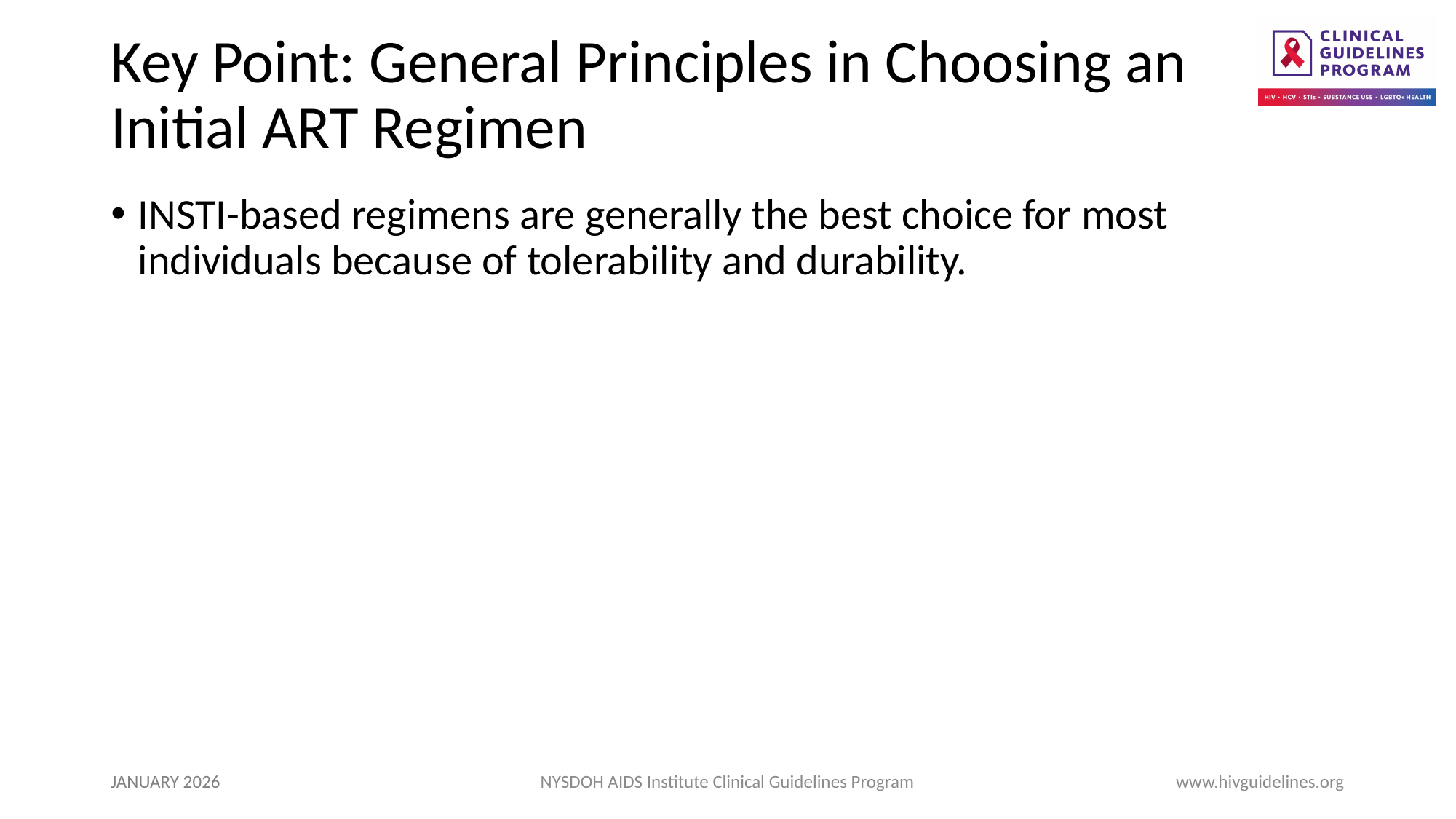

# Key Point: General Principles in Choosing an Initial ART Regimen
INSTI-based regimens are generally the best choice for most individuals because of tolerability and durability.
JANUARY 2026
NYSDOH AIDS Institute Clinical Guidelines Program
www.hivguidelines.org